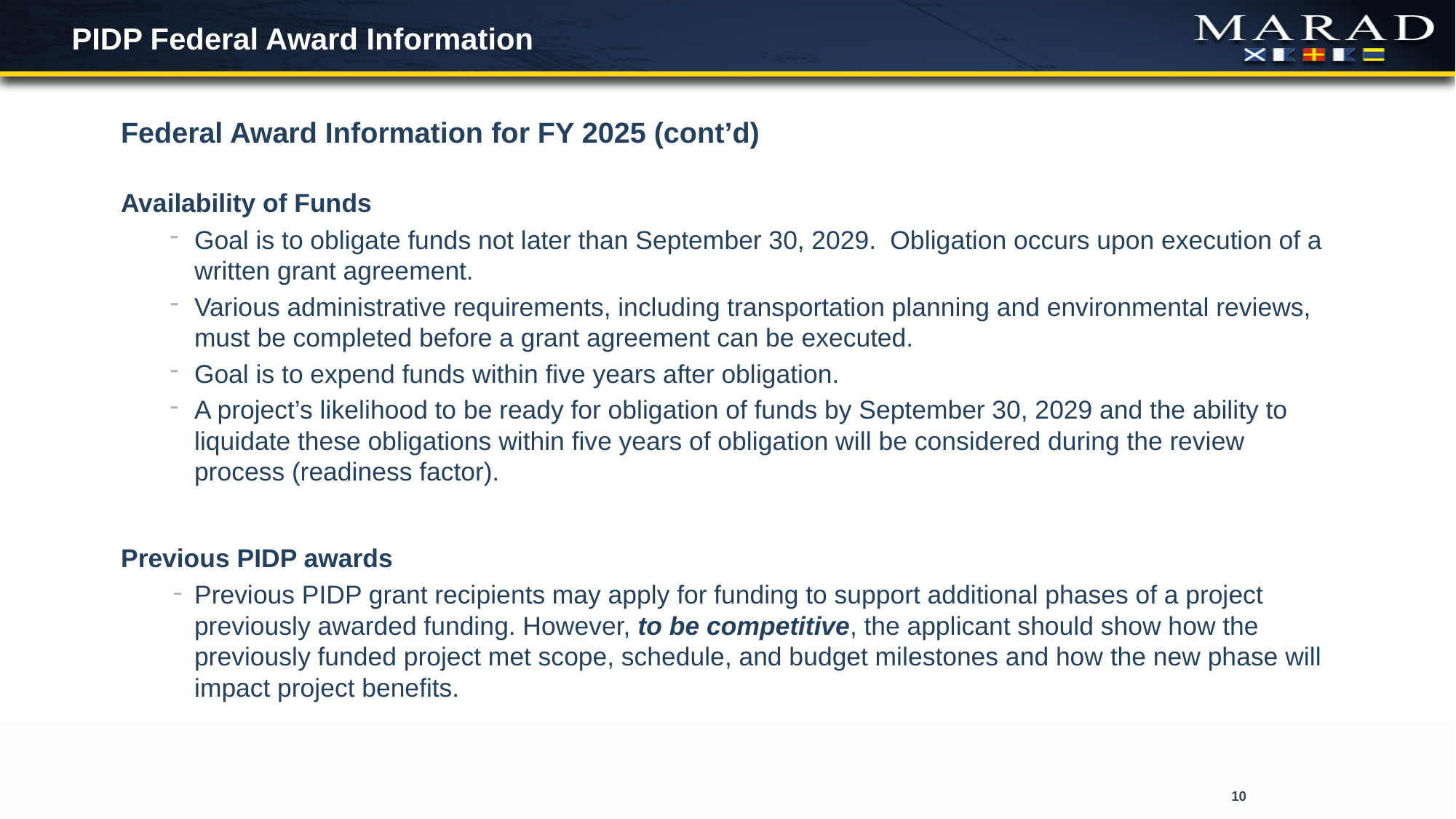

# PIDP Federal Award Information
Federal Award Information for FY 2025 (cont’d)

Availability of Funds
Goal is to obligate funds not later than September 30, 2029.  Obligation occurs upon execution of a written grant agreement.
Various administrative requirements, including transportation planning and environmental reviews, must be completed before a grant agreement can be executed.
Goal is to expend funds within five years after obligation.
A project’s likelihood to be ready for obligation of funds by September 30, 2029 and the ability to liquidate these obligations within five years of obligation will be considered during the review process (readiness factor).

Previous PIDP awards
Previous PIDP grant recipients may apply for funding to support additional phases of a project previously awarded funding. However, to be competitive, the applicant should show how the previously funded project met scope, schedule, and budget milestones and how the new phase will impact project benefits.
10